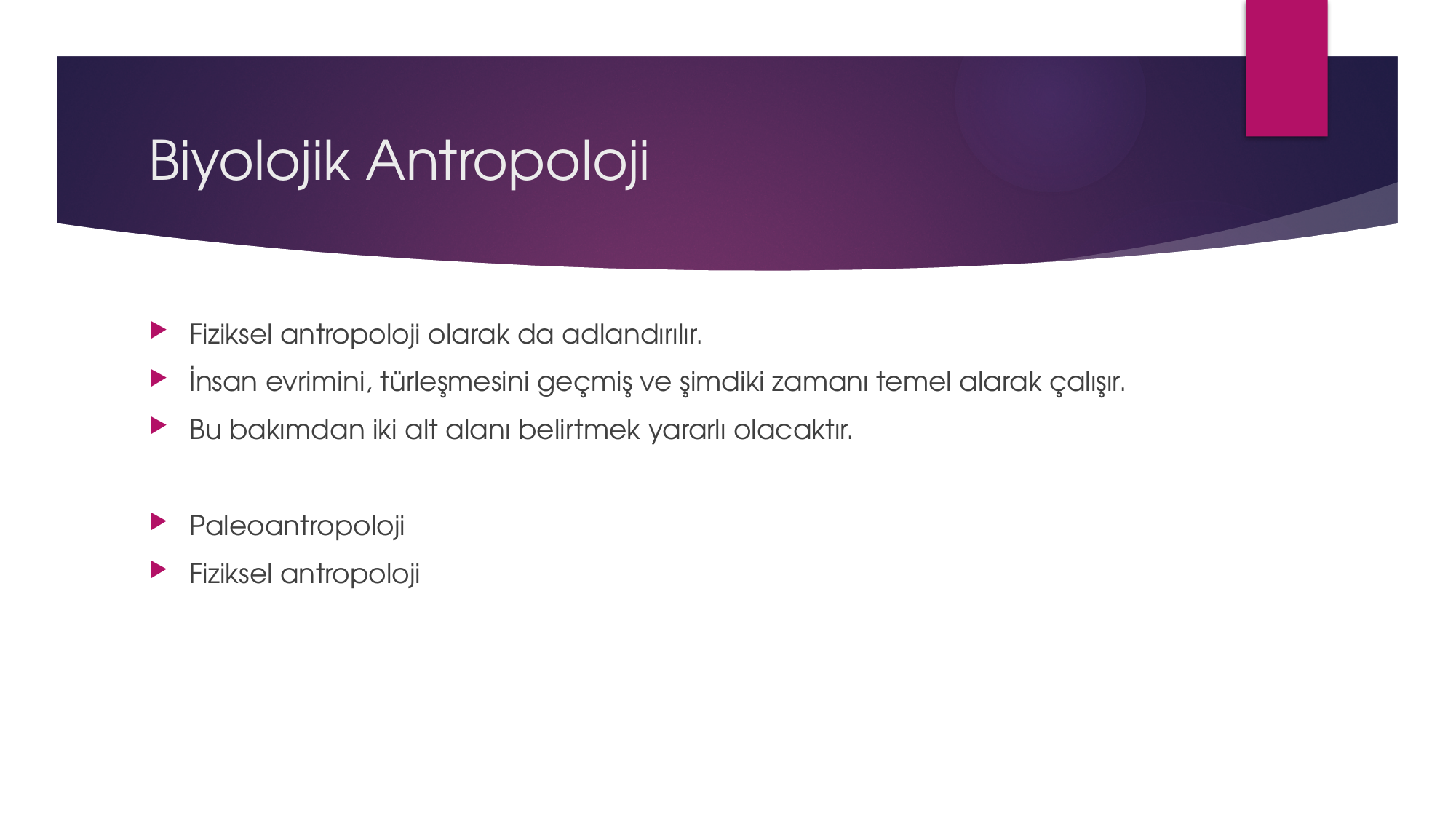

# Biyolojik Antropoloji
Fiziksel antropoloji olarak da adlandırılır.
İnsan evrimini, türleşmesini geçmiş ve şimdiki zamanı temel alarak çalışır.
Bu bakımdan iki alt alanı belirtmek yararlı olacaktır.

Paleoantropoloji
Fiziksel antropoloji